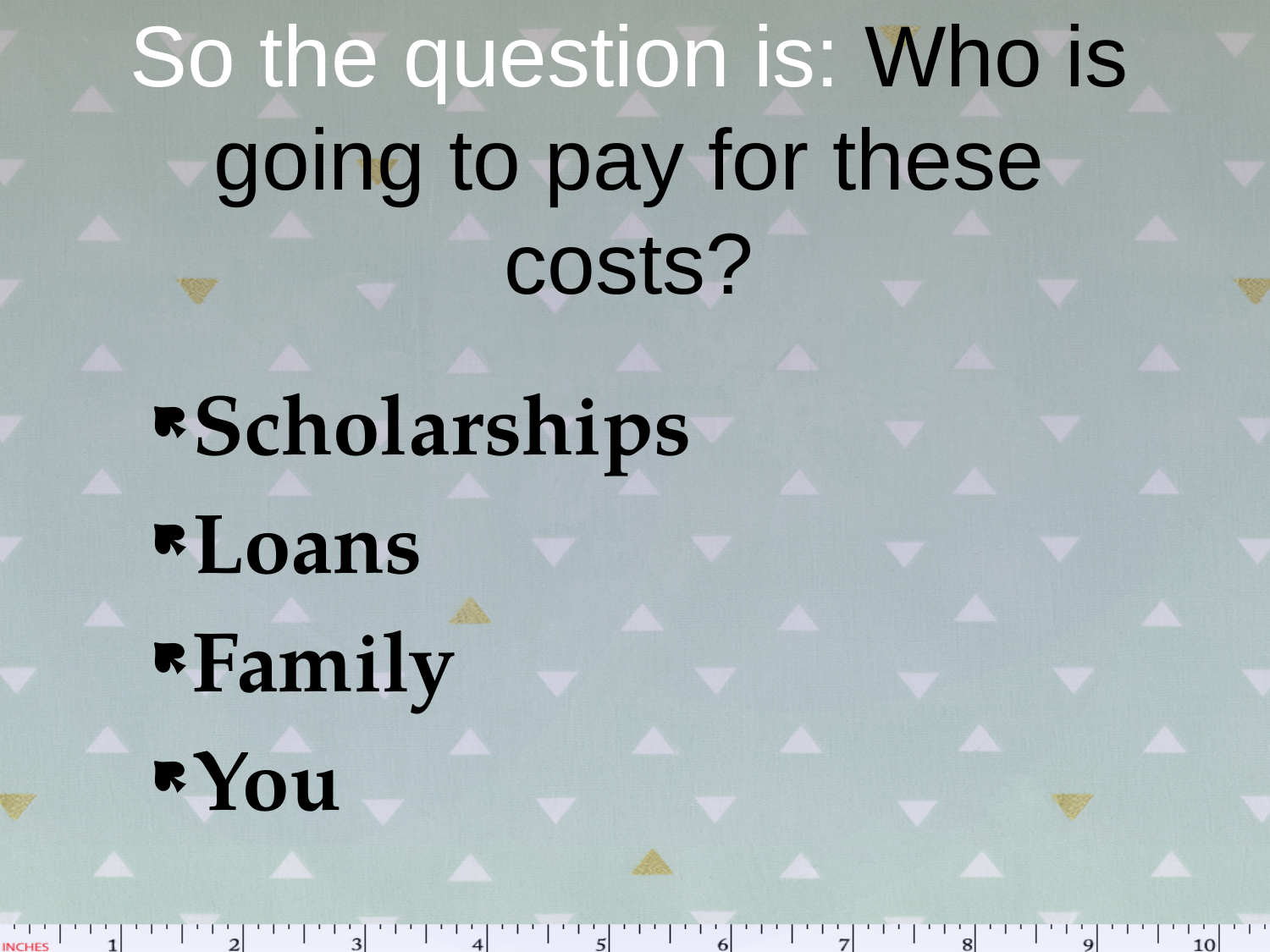

# So the question is: Who is going to pay for these costs?
Scholarships
Loans
Family
You